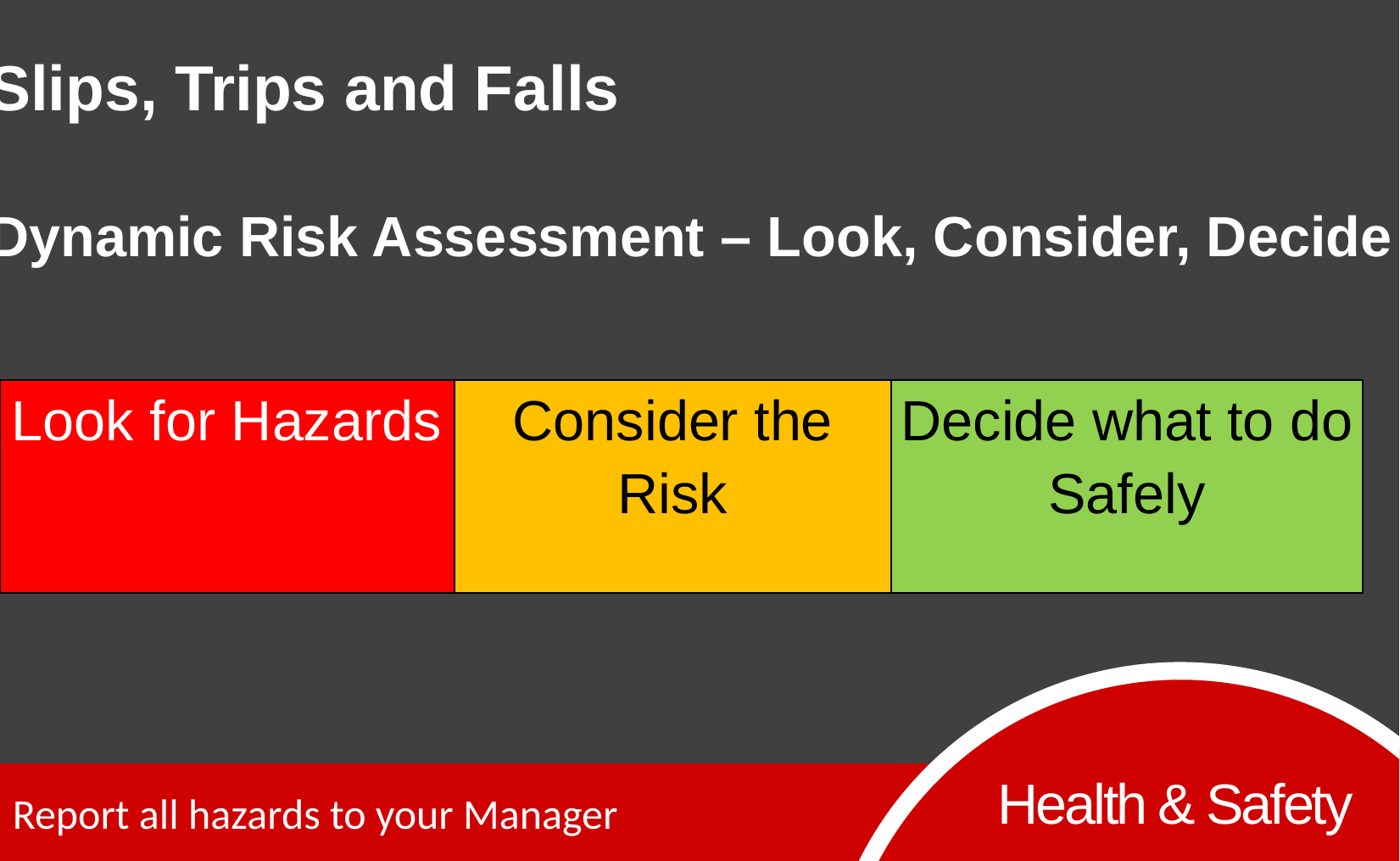

Slips, Trips and Falls

Dynamic Risk Assessment – Look, Consider, Decide

| Look for Hazards | Consider the Risk | Decide what to do Safely |
| --- | --- | --- |

Health & Safety
Report all hazards to your Manager